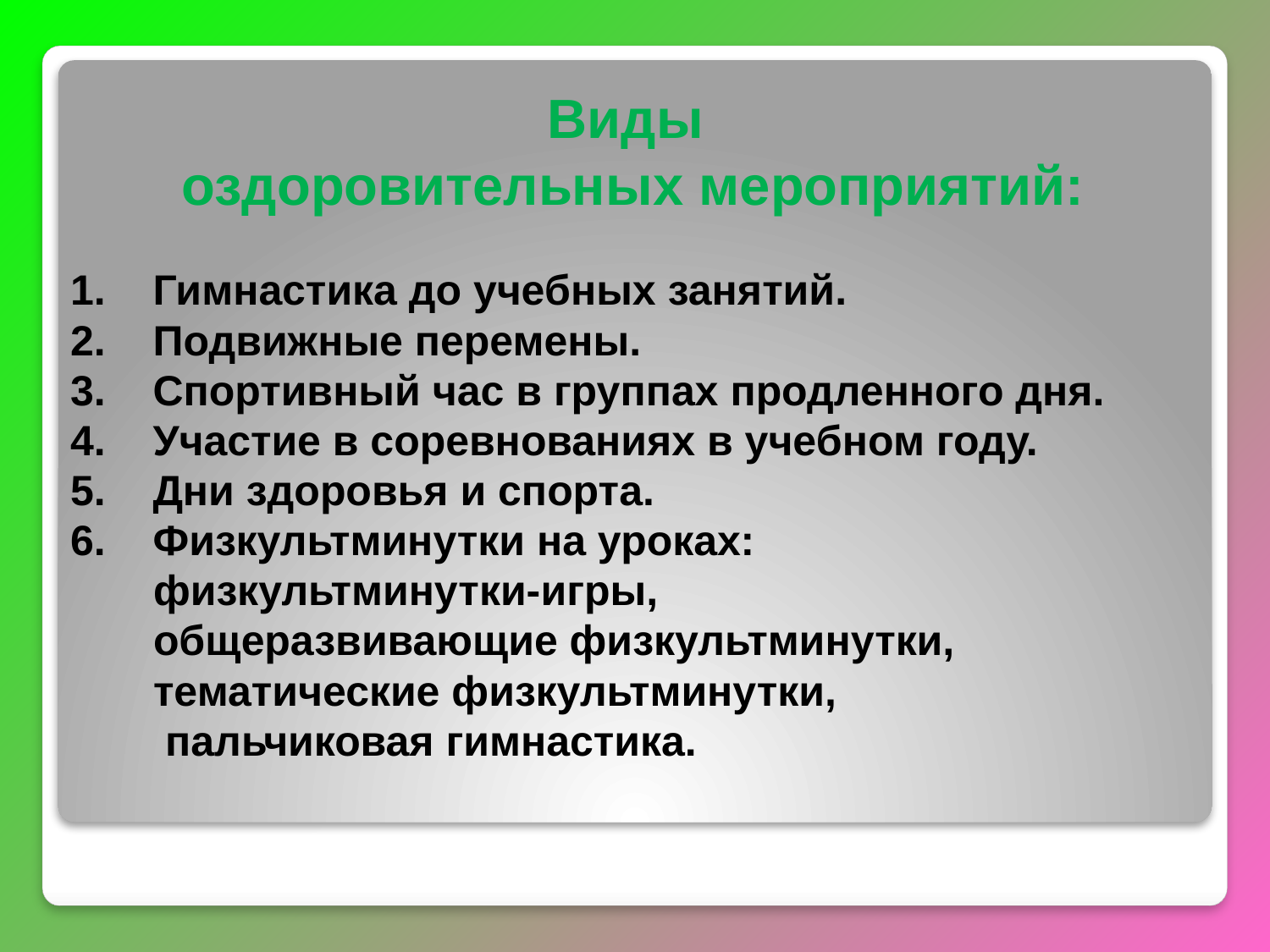

# Виды оздоровительных мероприятий:
1.    Гимнастика до учебных занятий.
2.    Подвижные перемены.
3.    Спортивный час в группах продленного дня.
4.    Участие в соревнованиях в учебном году.
5.    Дни здоровья и спорта.
6.    Физкультминутки на уроках:
       физкультминутки-игры,
       общеразвивающие физкультминутки,
       тематические физкультминутки,
        пальчиковая гимнастика.